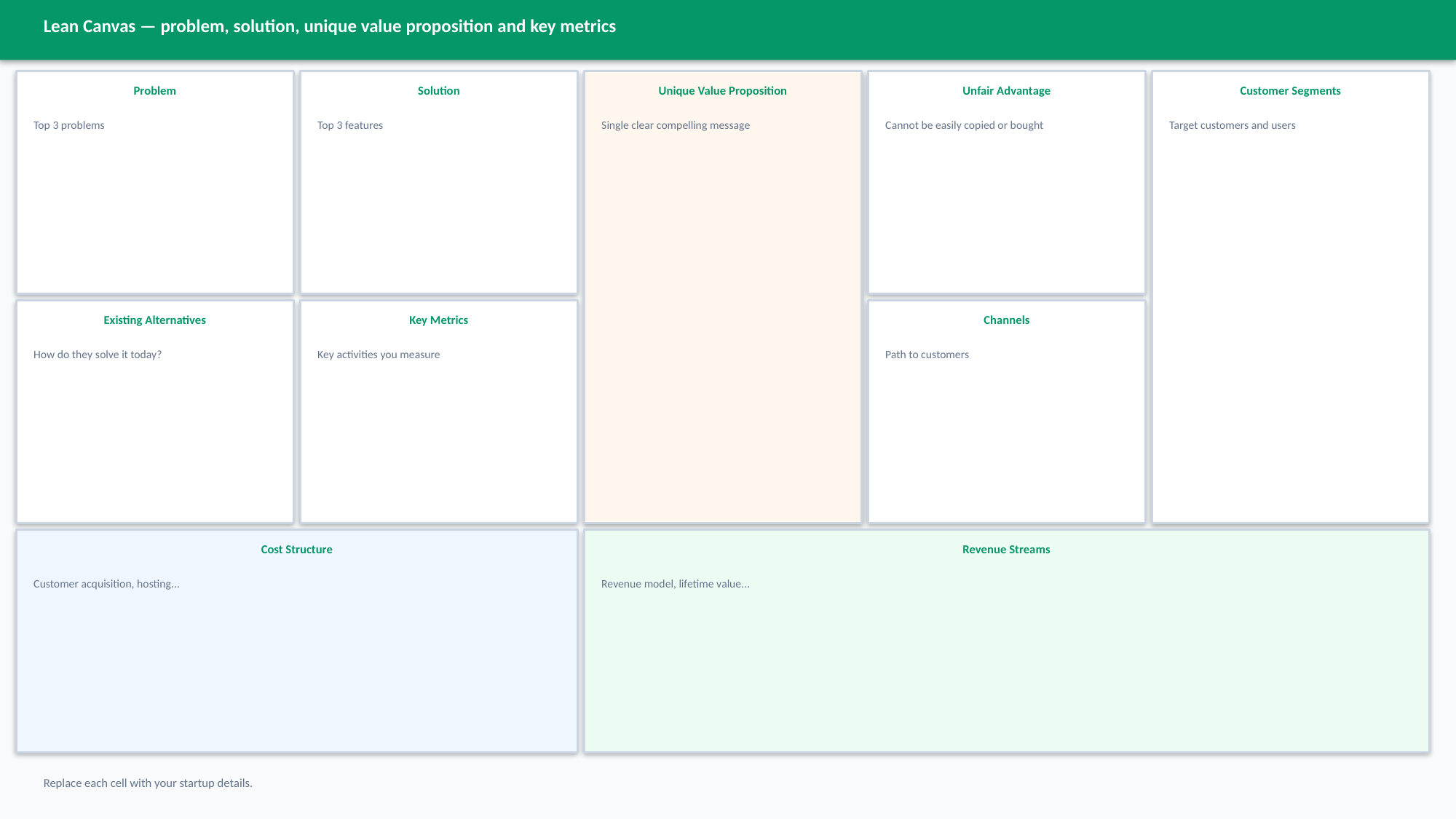

Lean Canvas — problem, solution, unique value proposition and key metrics

Problem
Solution
Unique Value Proposition
Unfair Advantage
Customer Segments
Top 3 problems
Top 3 features
Single clear compelling message
Cannot be easily copied or bought
Target customers and users

Existing Alternatives
Key Metrics
Channels
How do they solve it today?
Key activities you measure
Path to customers

Cost Structure
Revenue Streams
Customer acquisition, hosting...
Revenue model, lifetime value...
Replace each cell with your startup details.